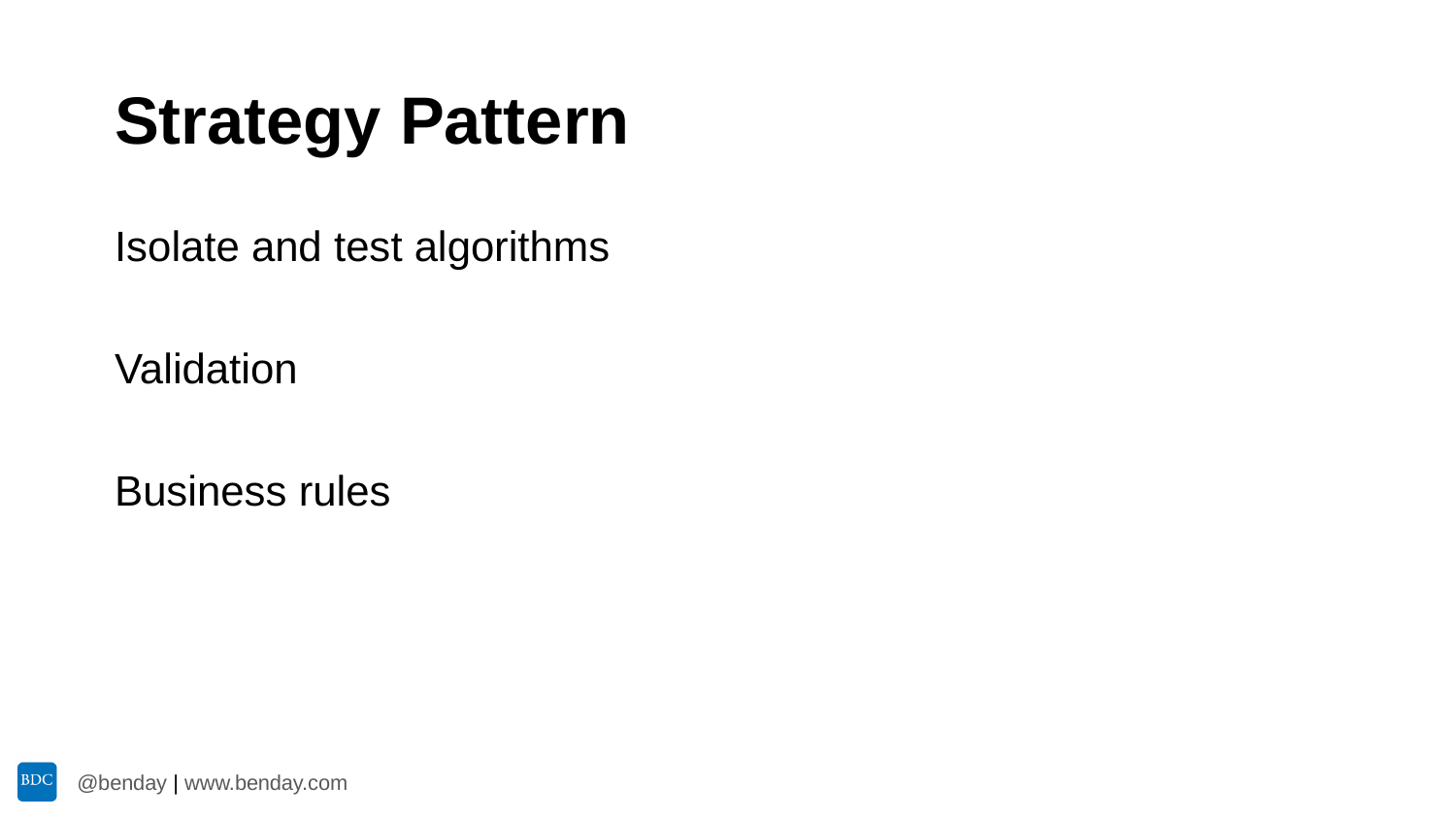

# Strategy Pattern
Isolate and test algorithms

Validation

Business rules